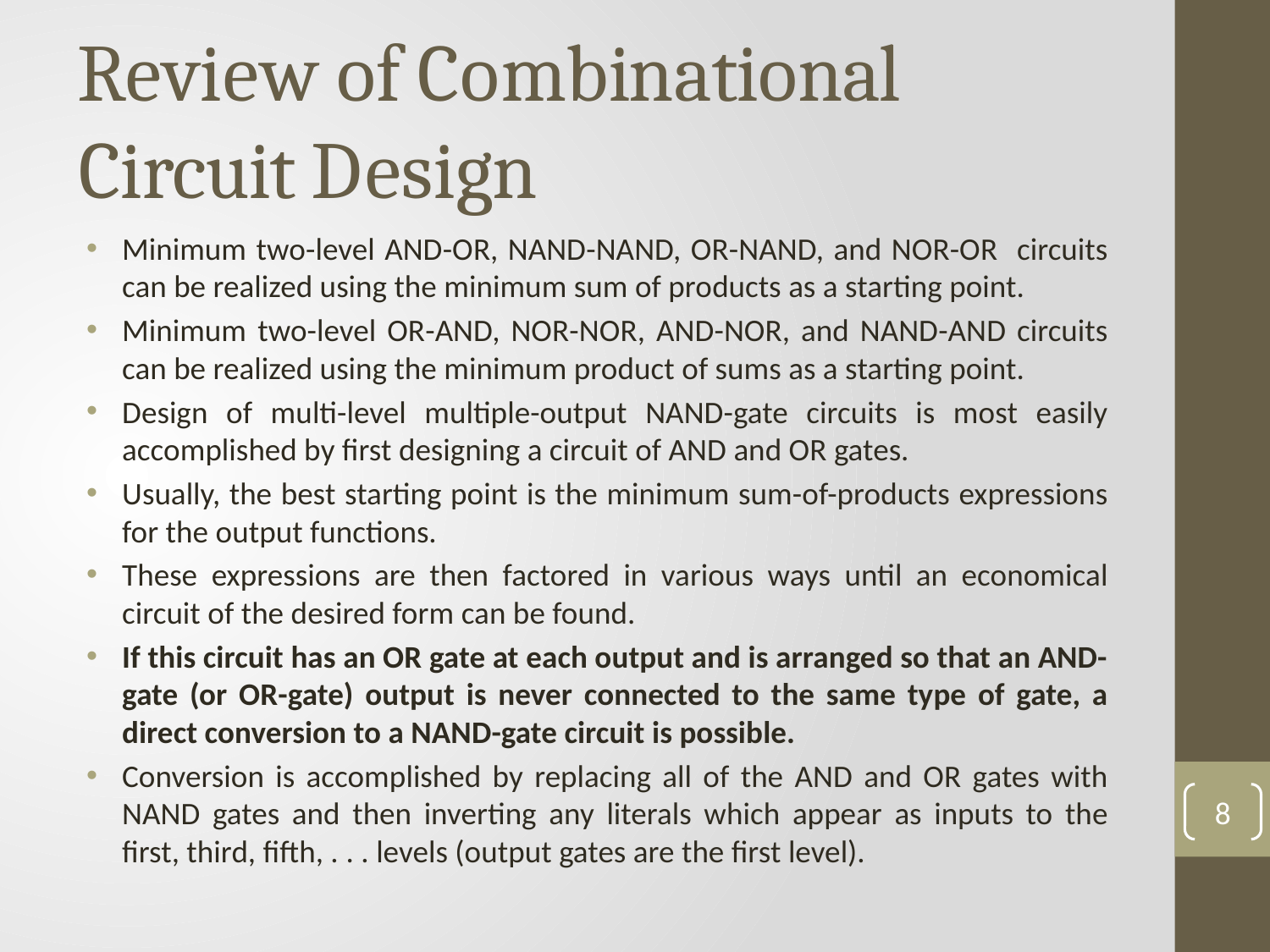

# Review of Combinational Circuit Design
Minimum two-level AND-OR, NAND-NAND, OR-NAND, and NOR-OR  circuits can be realized using the minimum sum of products as a starting point.
Minimum two-level OR-AND, NOR-NOR, AND-NOR, and NAND-AND circuits can be realized using the minimum product of sums as a starting point.
Design of multi-level multiple-output NAND-gate circuits is most easily accomplished by first designing a circuit of AND and OR gates.
Usually, the best starting point is the minimum sum-of-products expressions for the output functions.
These expressions are then factored in various ways until an economical circuit of the desired form can be found.
If this circuit has an OR gate at each output and is arranged so that an AND-gate (or OR-gate) output is never connected to the same type of gate, a direct conversion to a NAND-gate circuit is possible.
Conversion is accomplished by replacing all of the AND and OR gates with NAND gates and then inverting any literals which appear as inputs to the first, third, fifth, . . . levels (output gates are the first level).
8